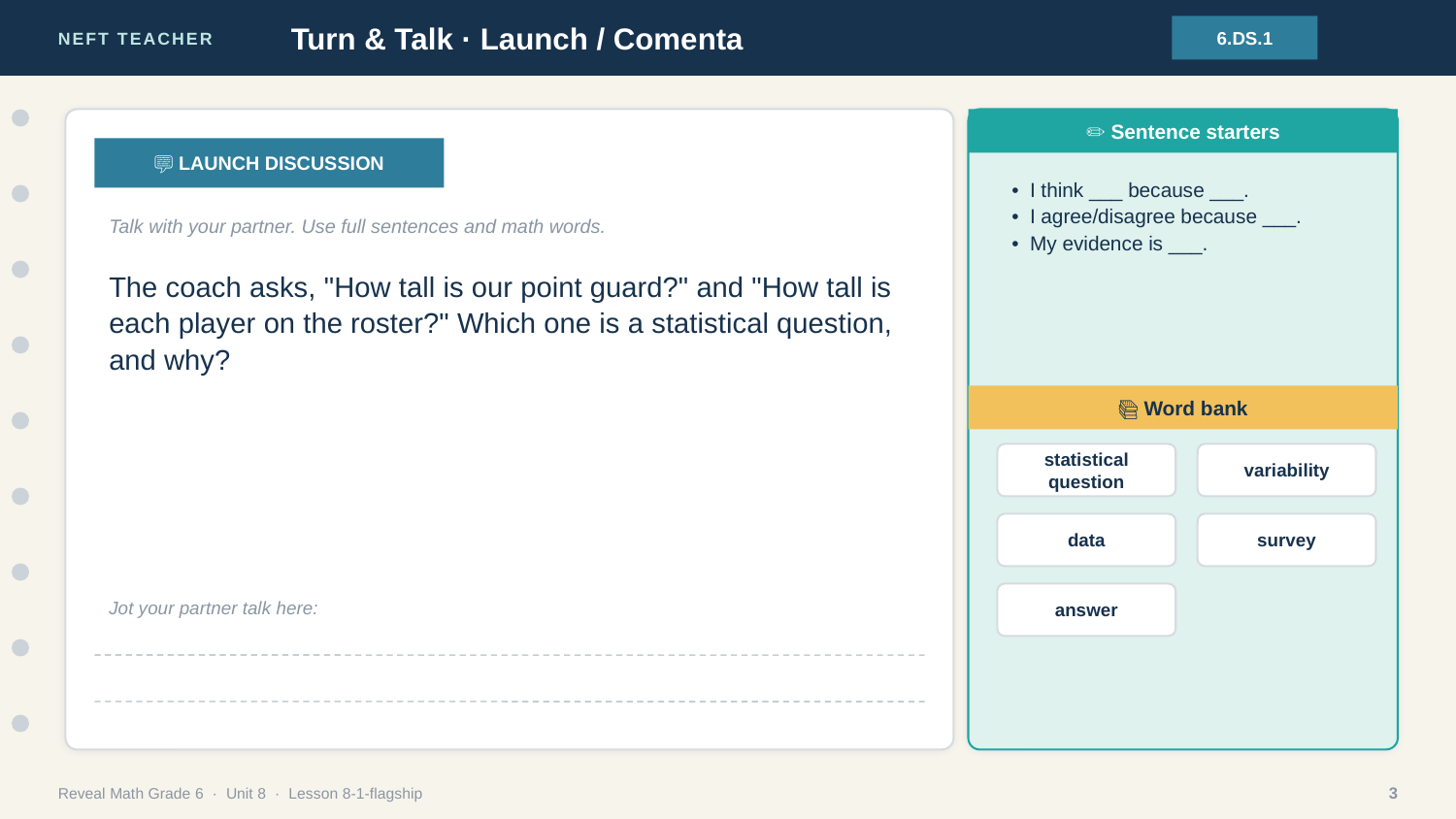

NEFT TEACHER
Turn & Talk · Launch / Comenta
6.DS.1

✏️ Sentence starters
💬 LAUNCH DISCUSSION
•  I think ___ because ___.
•  I agree/disagree because ___.
•  My evidence is ___.

Talk with your partner. Use full sentences and math words.
The coach asks, "How tall is our point guard?" and "How tall is each player on the roster?" Which one is a statistical question, and why?

📚 Word bank

statistical question
variability

data
survey

answer
Jot your partner talk here:

Reveal Math Grade 6  ·  Unit 8  ·  Lesson 8-1-flagship
3